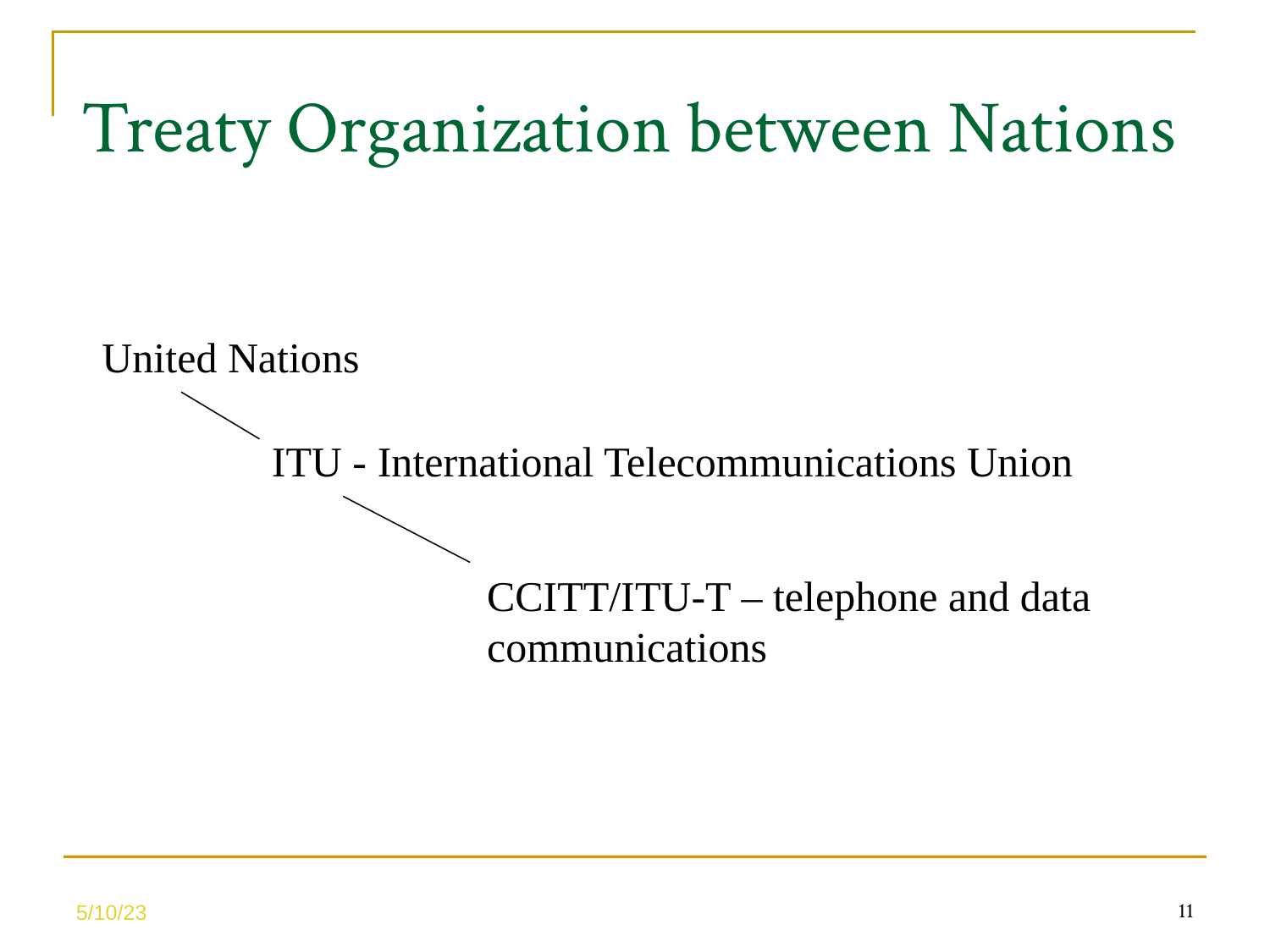

Treaty Organization between Nations
United Nations

ITU - International Telecommunications Union

CCITT/ITU-T – telephone and data communications
11
5/10/23